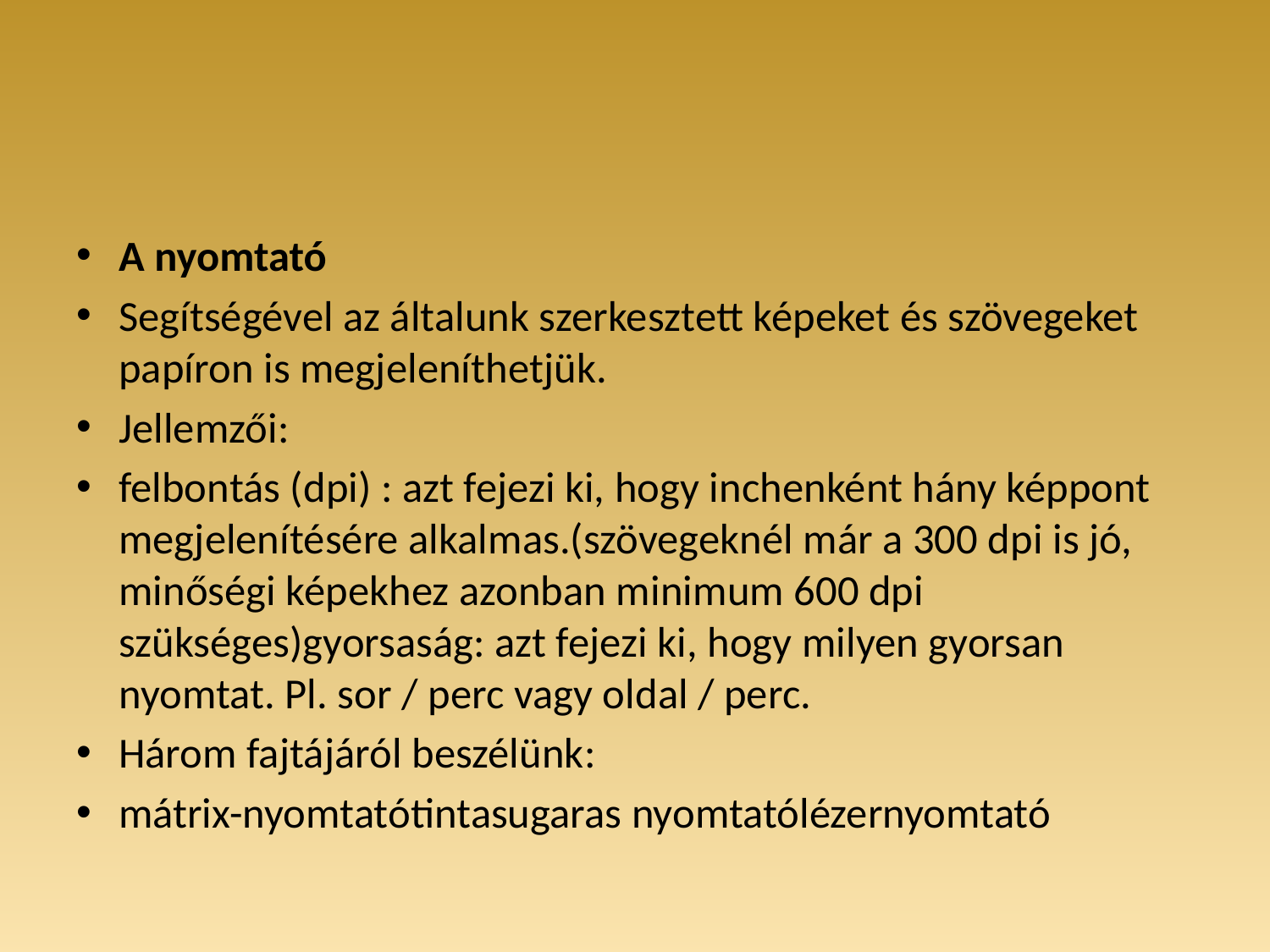

A nyomtató
Segítségével az általunk szerkesztett képeket és szövegeket papíron is megjeleníthetjük.
Jellemzői:
felbontás (dpi) : azt fejezi ki, hogy inchenként hány képpont megjelenítésére alkalmas.(szövegeknél már a 300 dpi is jó, minőségi képekhez azonban minimum 600 dpi szükséges)gyorsaság: azt fejezi ki, hogy milyen gyorsan nyomtat. Pl. sor / perc vagy oldal / perc.
Három fajtájáról beszélünk:
mátrix-nyomtatótintasugaras nyomtatólézernyomtató